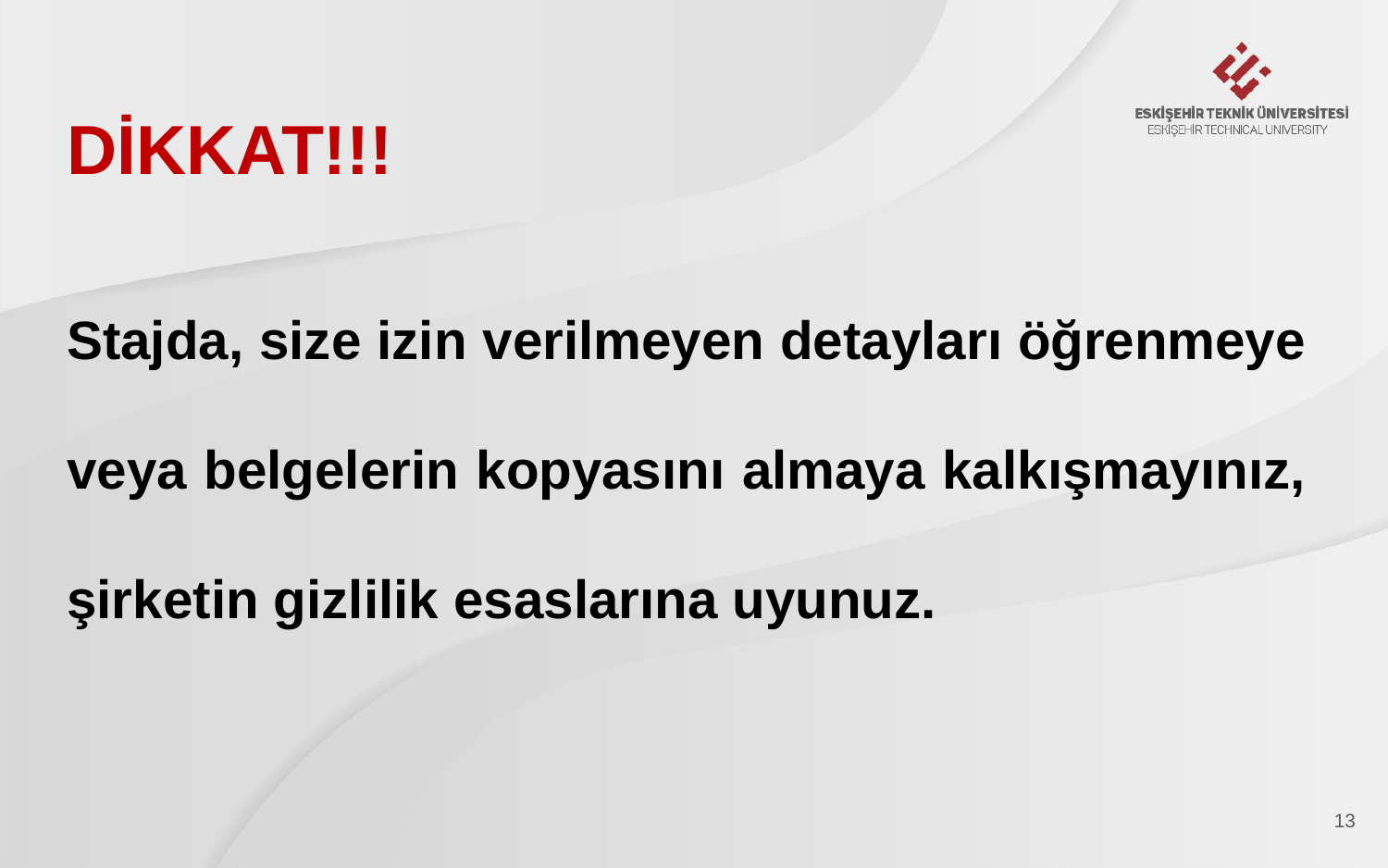

DİKKAT!!!

Stajda, size izin verilmeyen detayları öğrenmeye veya belgelerin kopyasını almaya kalkışmayınız, şirketin gizlilik esaslarına uyunuz.
13